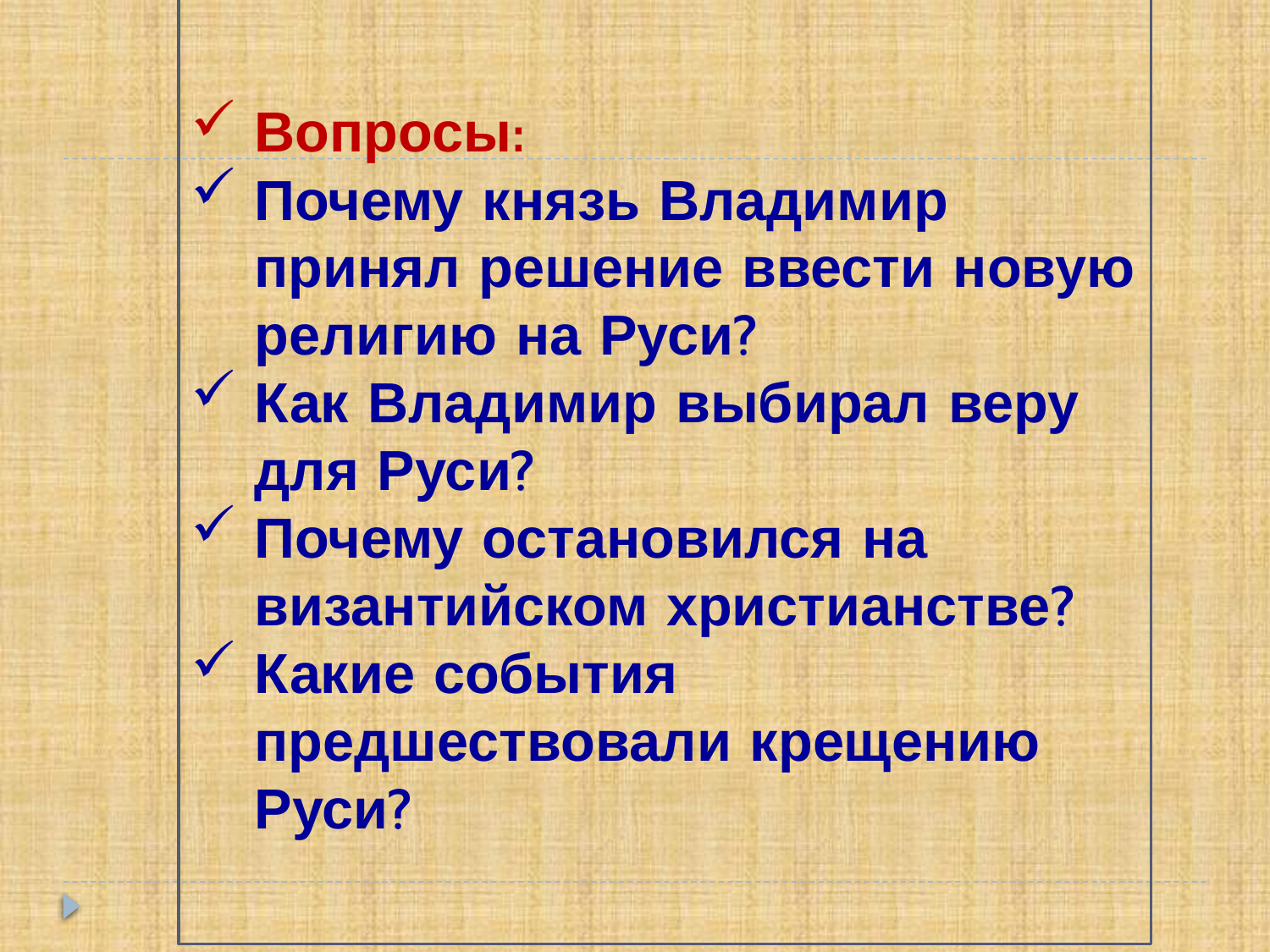

Вопросы:
Почему князь Владимир принял решение ввести новую религию на Руси?
Как Владимир выбирал веру для Руси?
Почему остановился на византийском христианстве?
Какие события предшествовали крещению Руси?